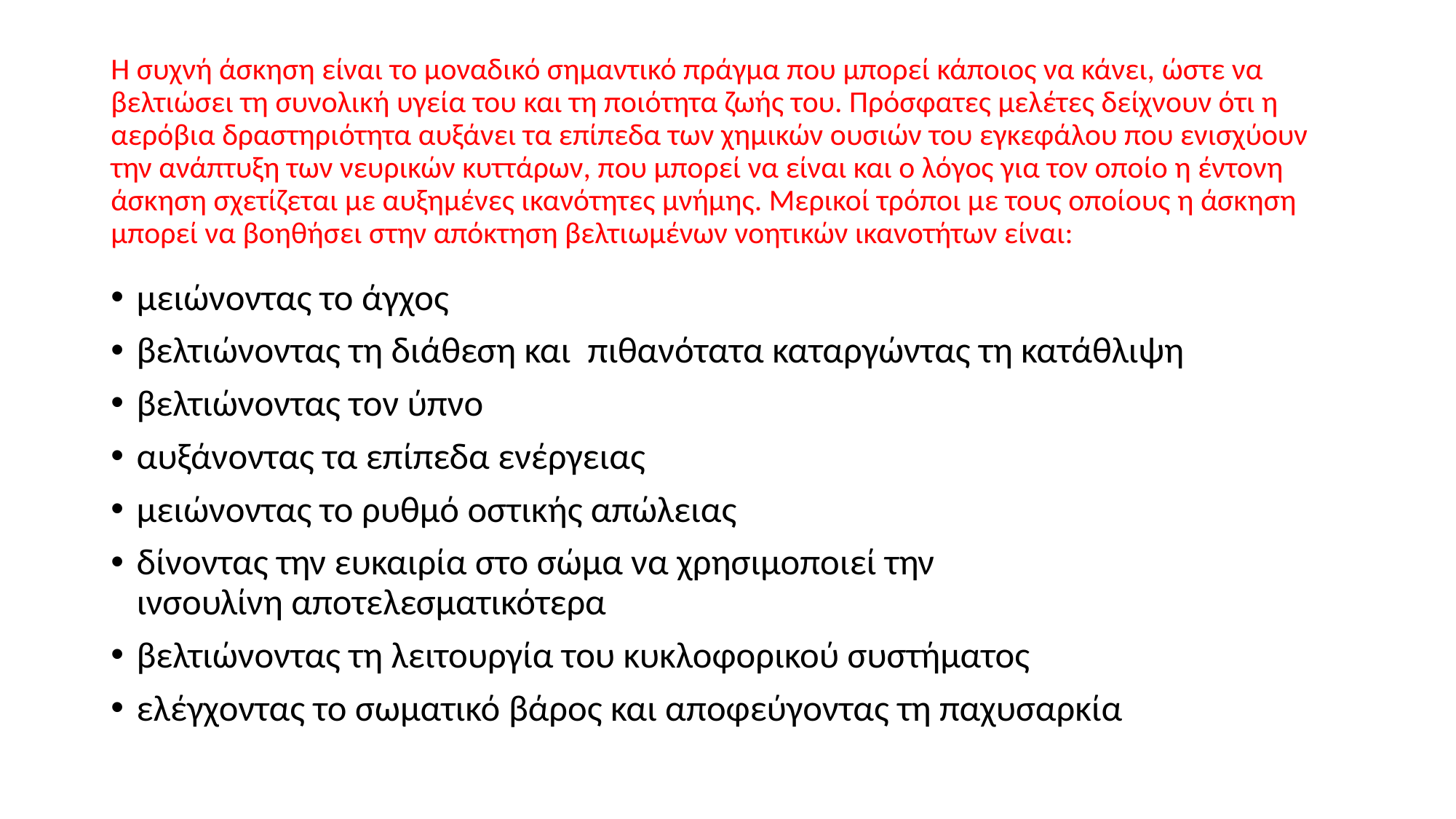

# H συχνή άσκηση είναι το μοναδικό σημαντικό πράγμα που μπορεί κάποιος να κάνει, ώστε να βελτιώσει τη συνολική υγεία του και τη ποιότητα ζωής του. Πρόσφατες μελέτες δείχνουν ότι η αερόβια δραστηριότητα αυξάνει τα επίπεδα των χημικών ουσιών του εγκεφάλου που ενισχύουν την ανάπτυξη των νευρικών κυττάρων, που μπορεί να είναι και ο λόγος για τον οποίο η έντονη άσκηση σχετίζεται με αυξημένες ικανότητες μνήμης. Μερικοί τρόποι με τους οποίους η άσκηση μπορεί να βοηθήσει στην απόκτηση βελτιωμένων νοητικών ικανοτήτων είναι:
μειώνοντας το άγχος
βελτιώνοντας τη διάθεση και  πιθανότατα καταργώντας τη κατάθλιψη
βελτιώνοντας τον ύπνο
αυξάνοντας τα επίπεδα ενέργειας
μειώνοντας το ρυθμό οστικής απώλειας
δίνοντας την ευκαιρία στο σώμα να χρησιμοποιεί την ινσουλίνη αποτελεσματικότερα
βελτιώνοντας τη λειτουργία του κυκλοφορικού συστήματος
ελέγχοντας το σωματικό βάρος και αποφεύγοντας τη παχυσαρκία